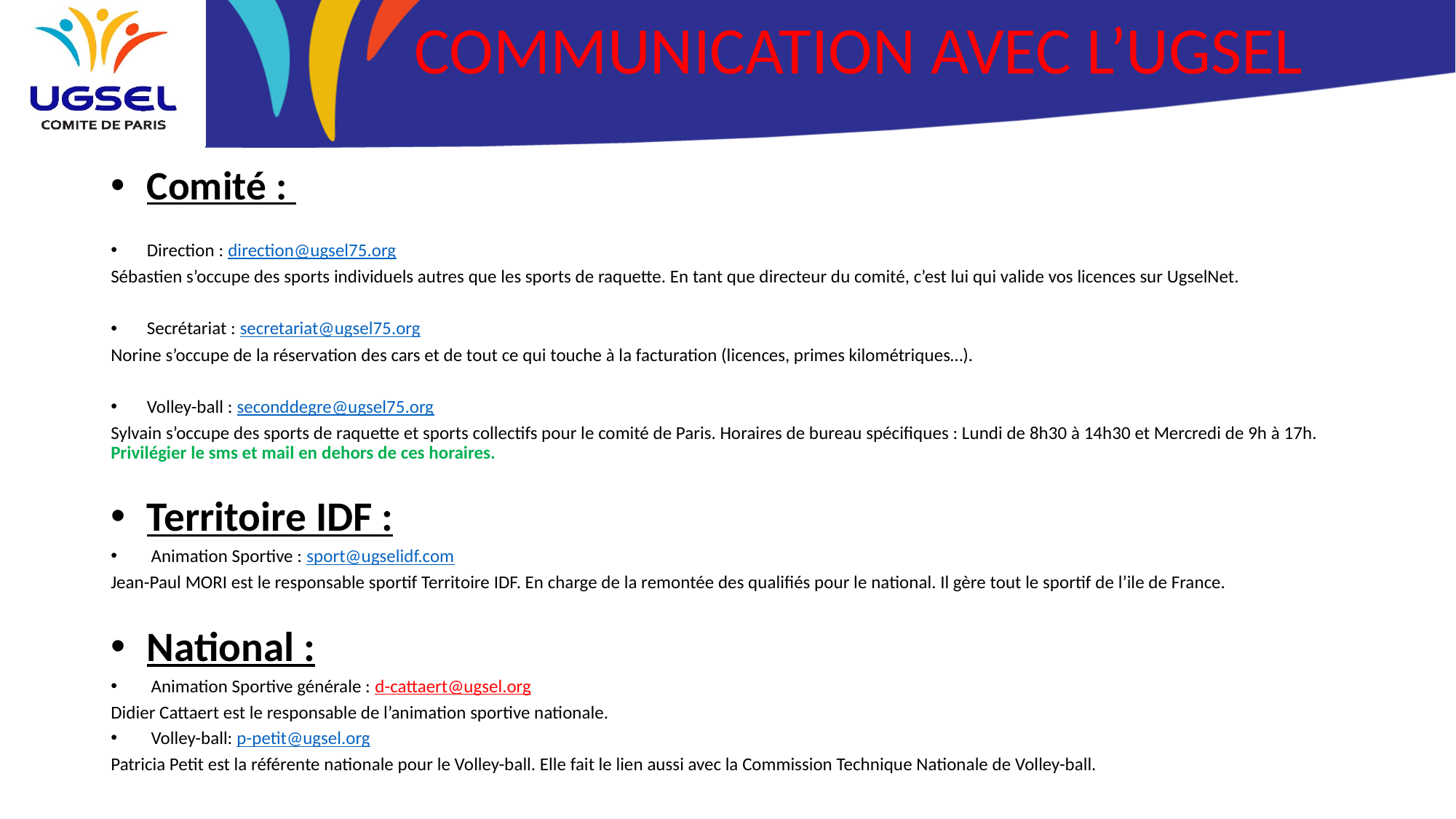

# COMMUNICATION AVEC L’UGSEL
Comité :

Direction : direction@ugsel75.org
Sébastien s’occupe des sports individuels autres que les sports de raquette. En tant que directeur du comité, c’est lui qui valide vos licences sur UgselNet.

Secrétariat : secretariat@ugsel75.org
Norine s’occupe de la réservation des cars et de tout ce qui touche à la facturation (licences, primes kilométriques…).

Volley-ball : seconddegre@ugsel75.org
Sylvain s’occupe des sports de raquette et sports collectifs pour le comité de Paris. Horaires de bureau spécifiques : Lundi de 8h30 à 14h30 et Mercredi de 9h à 17h. Privilégier le sms et mail en dehors de ces horaires.

Territoire IDF :
 Animation Sportive : sport@ugselidf.com
Jean-Paul MORI est le responsable sportif Territoire IDF. En charge de la remontée des qualifiés pour le national. Il gère tout le sportif de l’ile de France.

National :
 Animation Sportive générale : d-cattaert@ugsel.org
Didier Cattaert est le responsable de l’animation sportive nationale.
 Volley-ball: p-petit@ugsel.org
Patricia Petit est la référente nationale pour le Volley-ball. Elle fait le lien aussi avec la Commission Technique Nationale de Volley-ball.